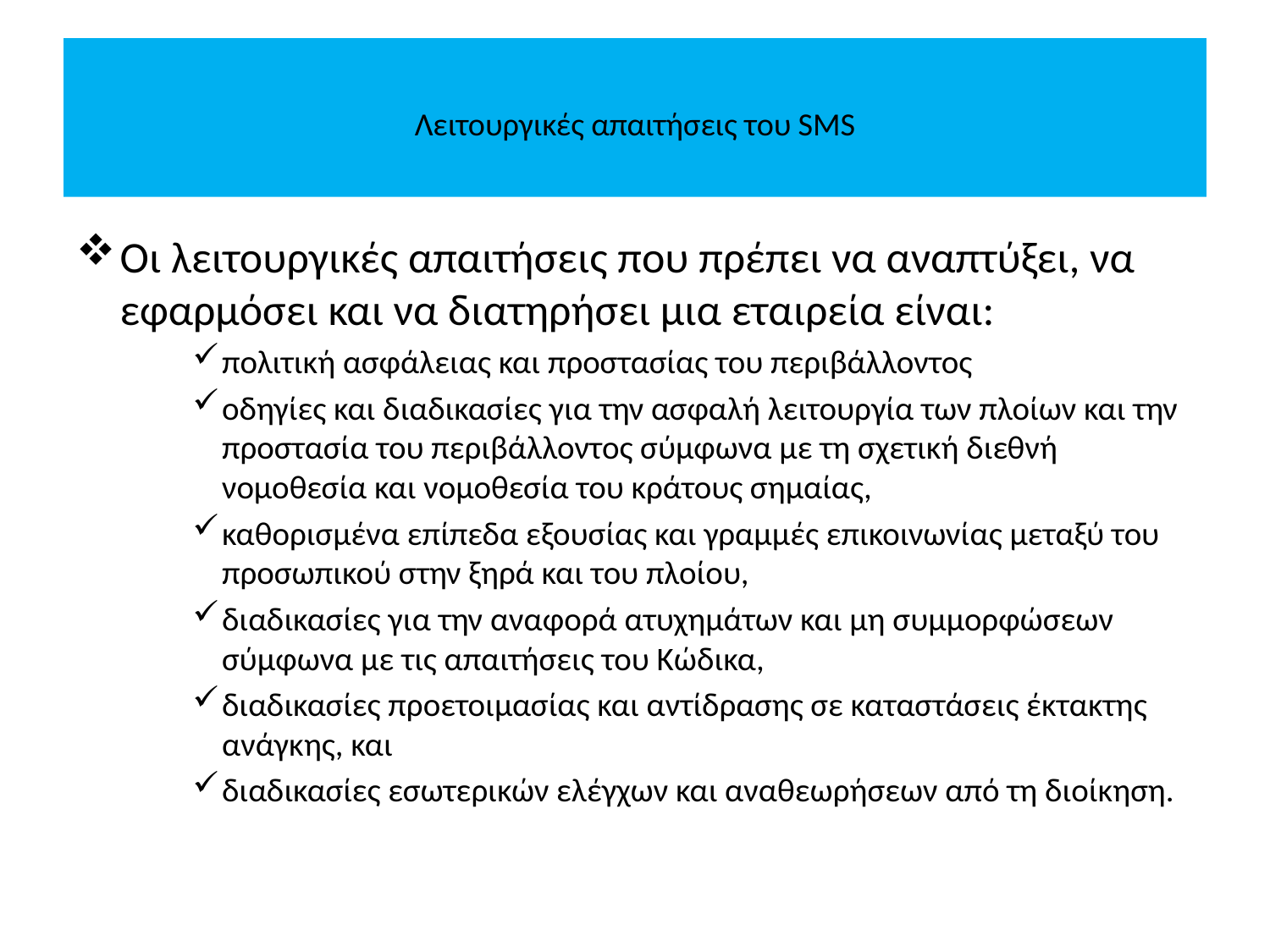

# Λειτουργικές απαιτήσεις του SMS
Οι λειτουργικές απαιτήσεις που πρέπει να αναπτύξει, να εφαρμόσει και να διατηρήσει μια εταιρεία είναι:
πολιτική ασφάλειας και προστασίας του περιβάλλοντος
οδηγίες και διαδικασίες για την ασφαλή λειτουργία των πλοίων και την προστασία του περιβάλλοντος σύμφωνα με τη σχετική διεθνή νομοθεσία και νομοθεσία του κράτους σημαίας,
καθορισμένα επίπεδα εξουσίας και γραμμές επικοινωνίας μεταξύ του προσωπικού στην ξηρά και του πλοίου,
διαδικασίες για την αναφορά ατυχημάτων και μη συμμορφώσεων σύμφωνα με τις απαιτήσεις του Κώδικα,
διαδικασίες προετοιμασίας και αντίδρασης σε καταστάσεις έκτακτης ανάγκης, και
διαδικασίες εσωτερικών ελέγχων και αναθεωρήσεων από τη διοίκηση.